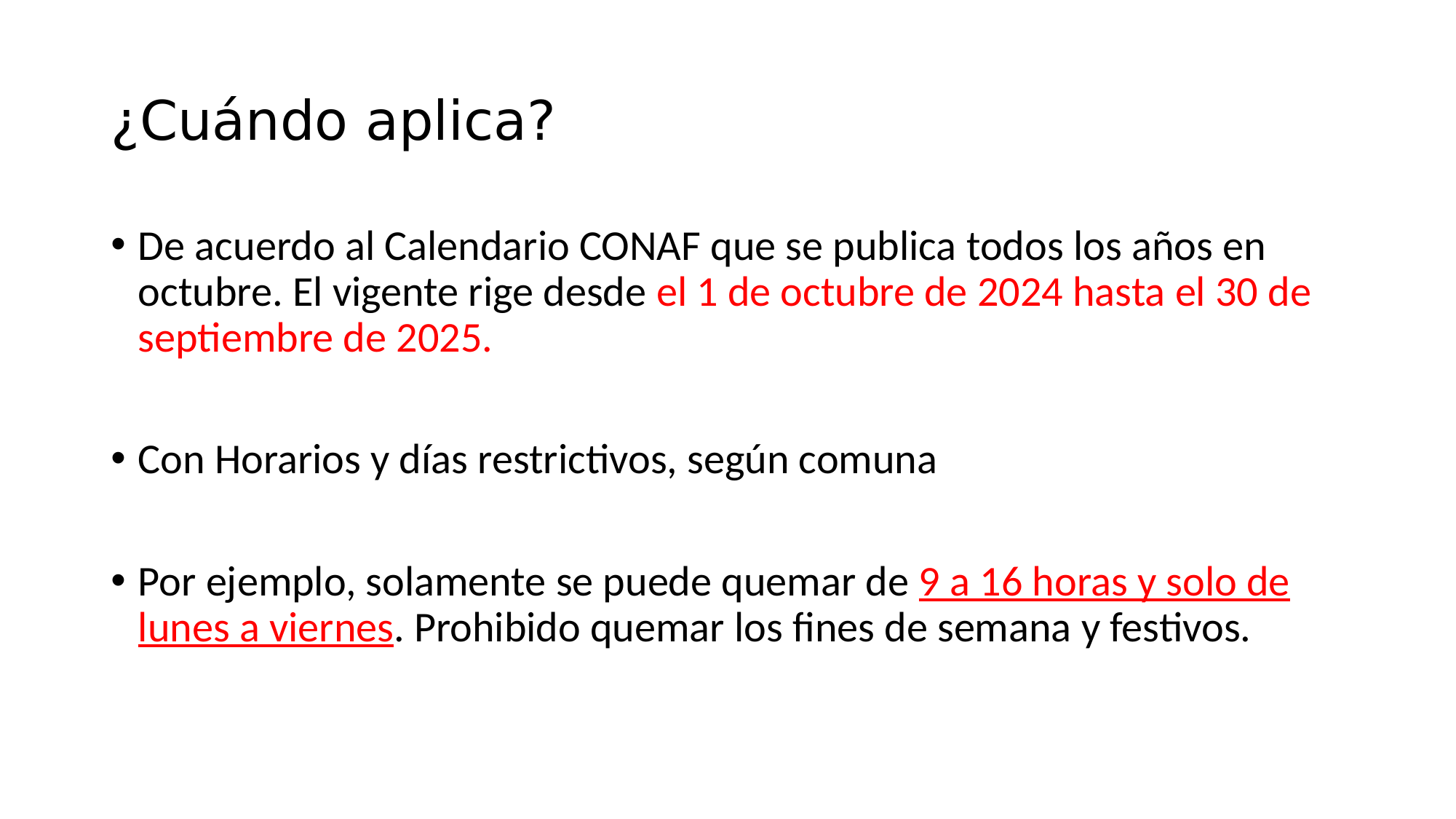

# ¿Cuándo aplica?
De acuerdo al Calendario CONAF que se publica todos los años en octubre. El vigente rige desde el 1 de octubre de 2024 hasta el 30 de septiembre de 2025.

Con Horarios y días restrictivos, según comuna

Por ejemplo, solamente se puede quemar de 9 a 16 horas y solo de lunes a viernes. Prohibido quemar los fines de semana y festivos.